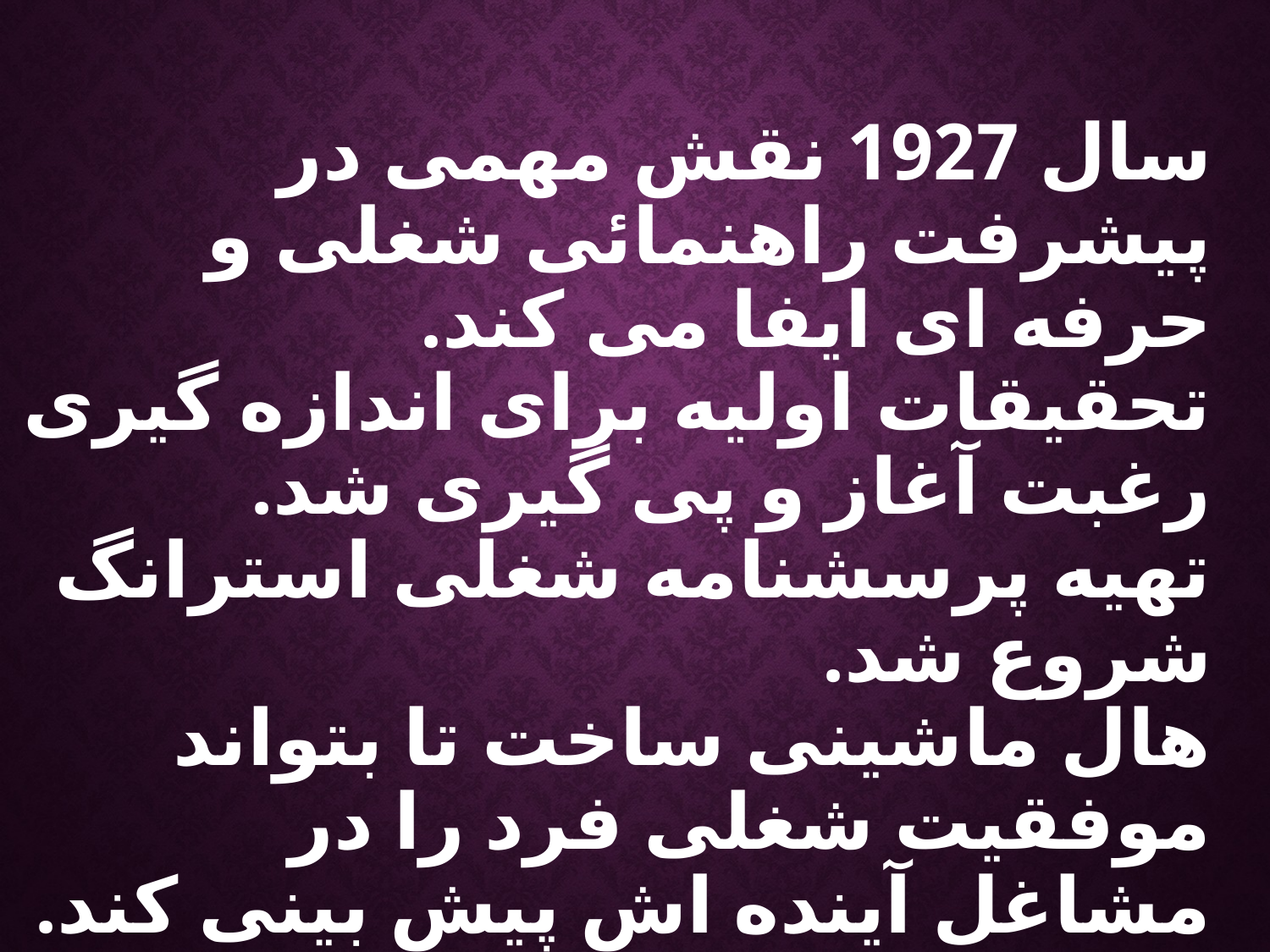

سال 1927 نقش مهمی در پیشرفت راهنمائی شغلی و حرفه ای ایفا می کند.
تحقیقات اولیه برای اندازه گیری رغبت آغاز و پی گیری شد.
تهیه پرسشنامه شغلی استرانگ شروع شد.
هال ماشینی ساخت تا بتواند موفقیت شغلی فرد را در مشاغل آینده اش پیش بینی کند.